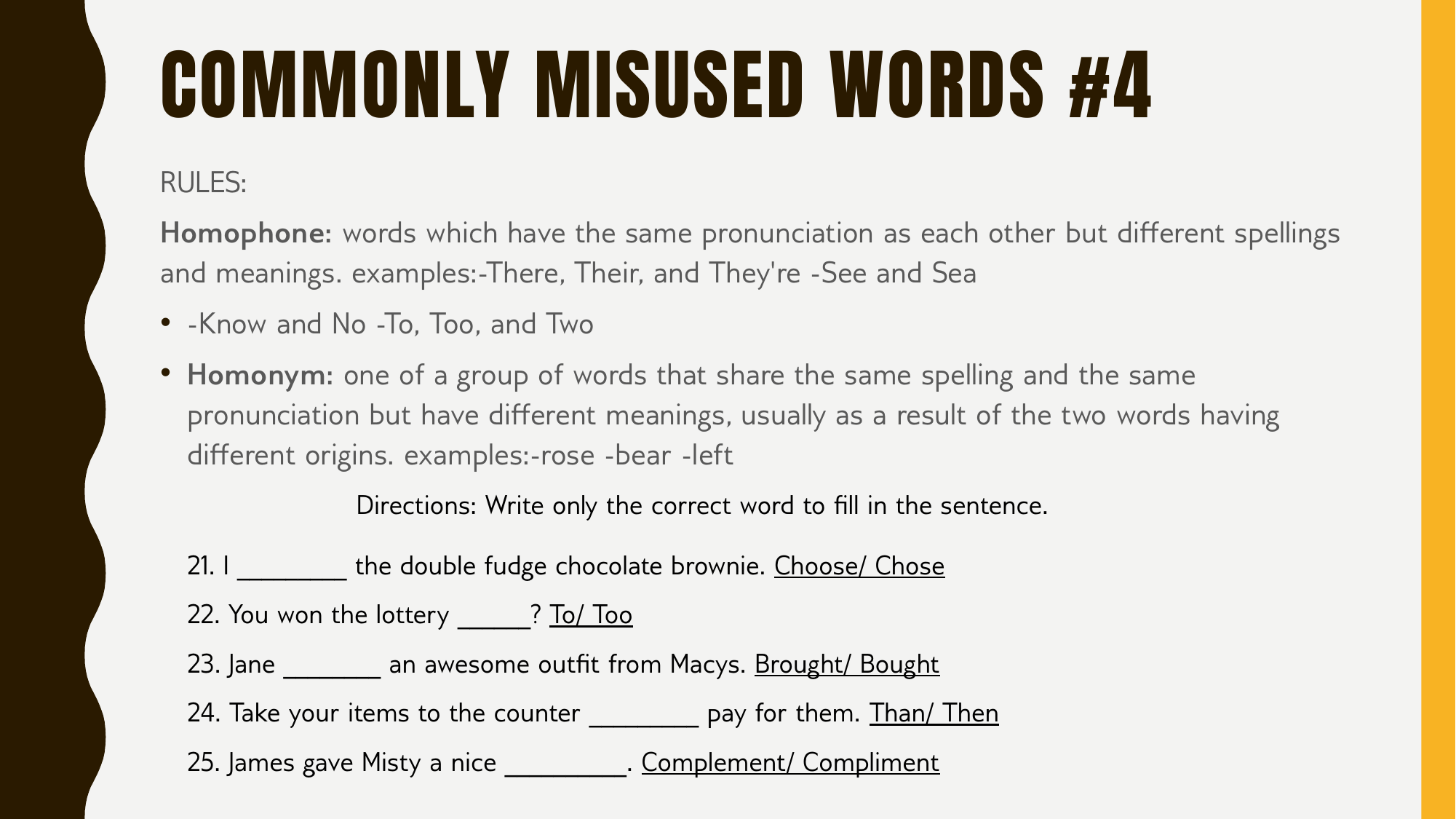

# Commonly misused words #4
RULES:
Homophone: words which have the same pronunciation as each other but different spellings and meanings. examples:-There, Their, and They're -See and Sea
-Know and No -To, Too, and Two
Homonym: one of a group of words that share the same spelling and the same pronunciation but have different meanings, usually as a result of the two words having different origins. examples:-rose -bear -left

Directions: Write only the correct word to fill in the sentence.
21. I _________ the double fudge chocolate brownie. Choose/ Chose
22. You won the lottery ______? To/ Too
23. Jane ________ an awesome outfit from Macys. Brought/ Bought
24. Take your items to the counter _________ pay for them. Than/ Then
25. James gave Misty a nice __________. Complement/ Compliment